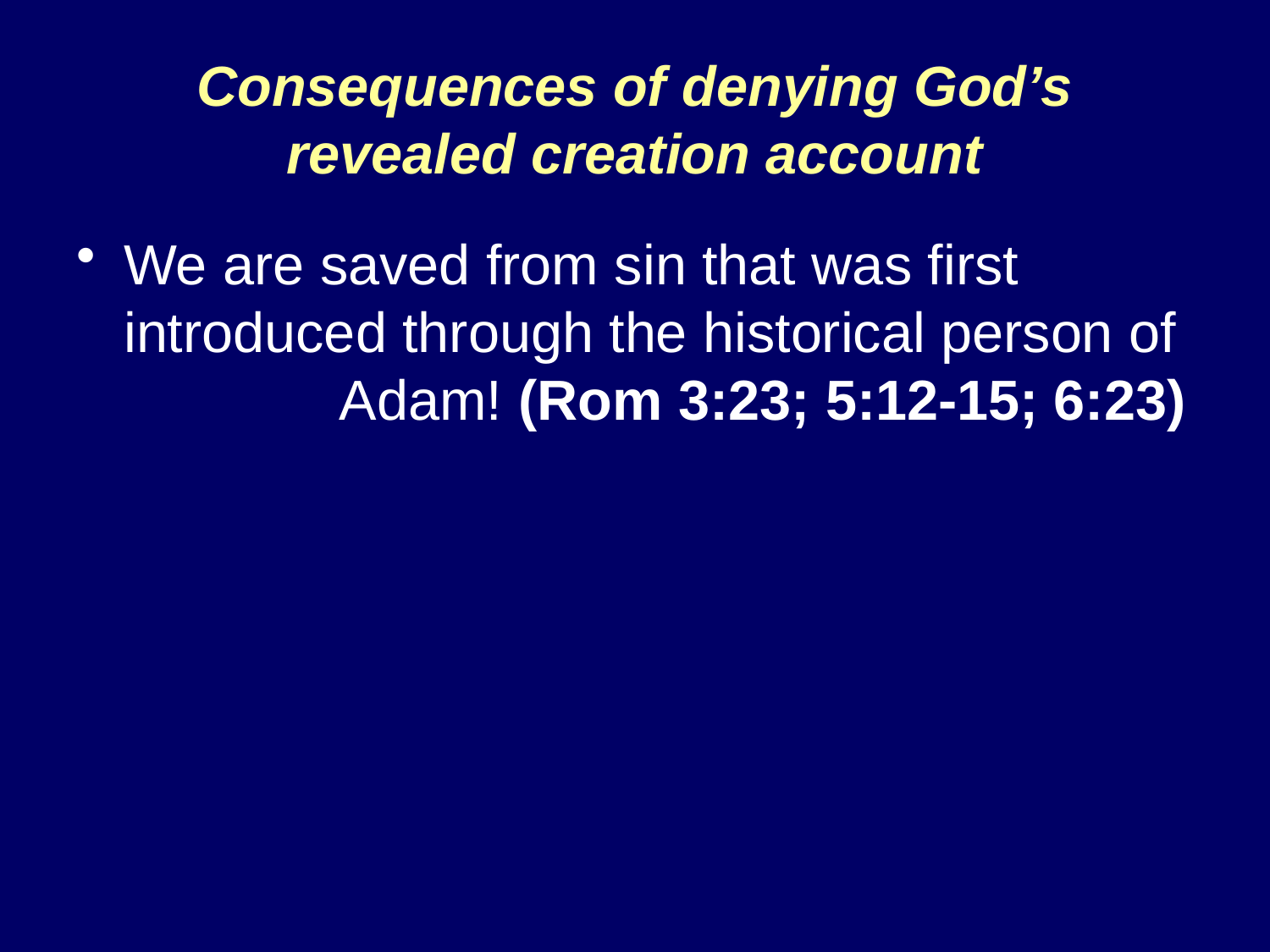

# Consequences of denying God’s revealed creation account
We are saved from sin that was first introduced through the historical person of                Adam! (Rom 3:23; 5:12-15; 6:23)